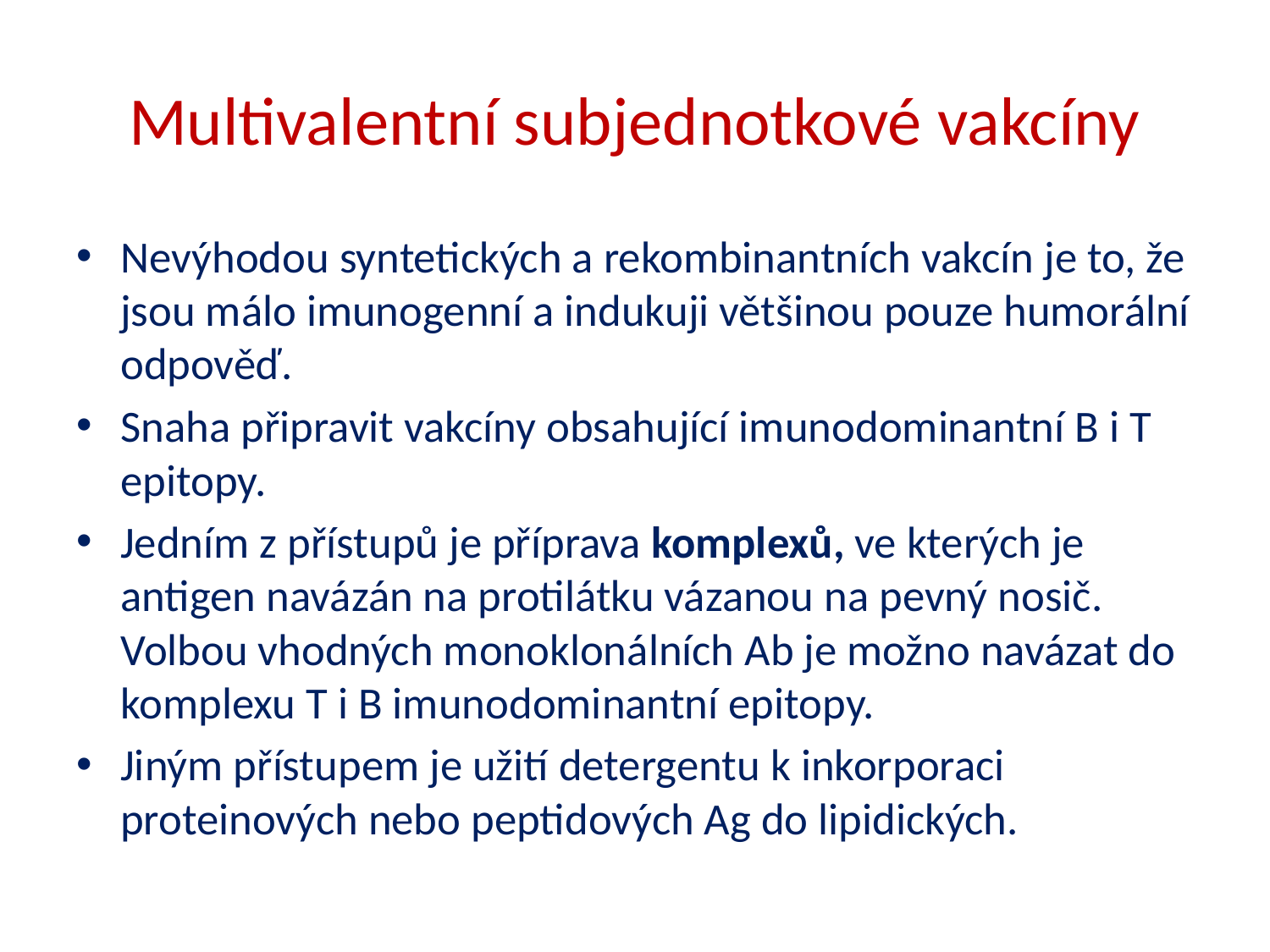

# Multivalentní subjednotkové vakcíny
Nevýhodou syntetických a rekombinantních vakcín je to, že jsou málo imunogenní a indukuji většinou pouze humorální odpověď.
Snaha připravit vakcíny obsahující imunodominantní B i T epitopy.
Jedním z přístupů je příprava komplexů, ve kterých je antigen navázán na protilátku vázanou na pevný nosič. Volbou vhodných monoklonálních Ab je možno navázat do komplexu T i B imunodominantní epitopy.
Jiným přístupem je užití detergentu k inkorporaci proteinových nebo peptidových Ag do lipidických.